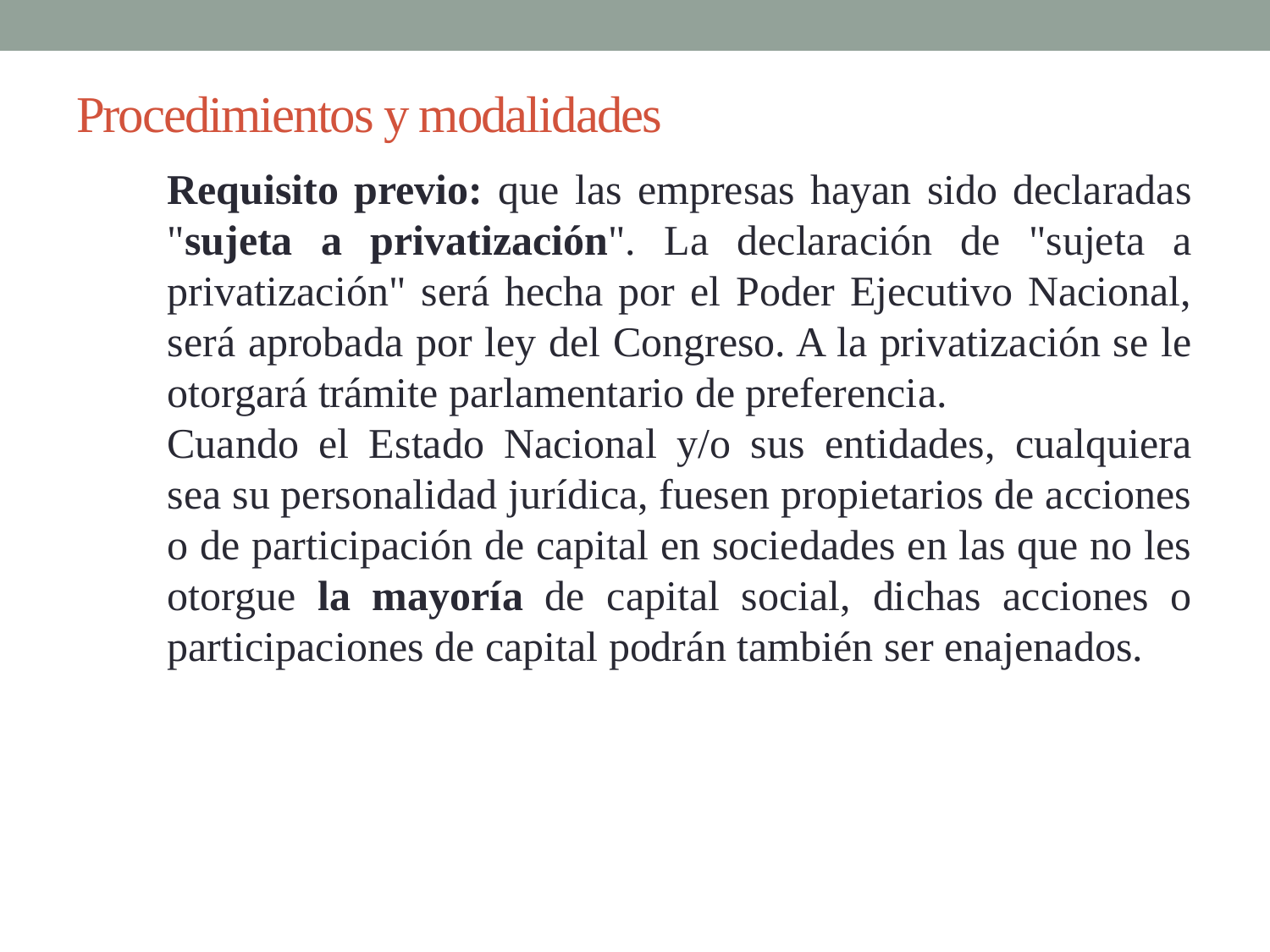

# Procedimientos y modalidades
Requisito previo: que las empresas hayan sido declaradas "sujeta a privatización". La declaración de "sujeta a privatización" será hecha por el Poder Ejecutivo Nacional, será aprobada por ley del Congreso. A la privatización se le otorgará trámite parlamentario de preferencia.
Cuando el Estado Nacional y/o sus entidades, cualquiera sea su personalidad jurídica, fuesen propietarios de acciones o de participación de capital en sociedades en las que no les otorgue la mayoría de capital social, dichas acciones o participaciones de capital podrán también ser enajenados.